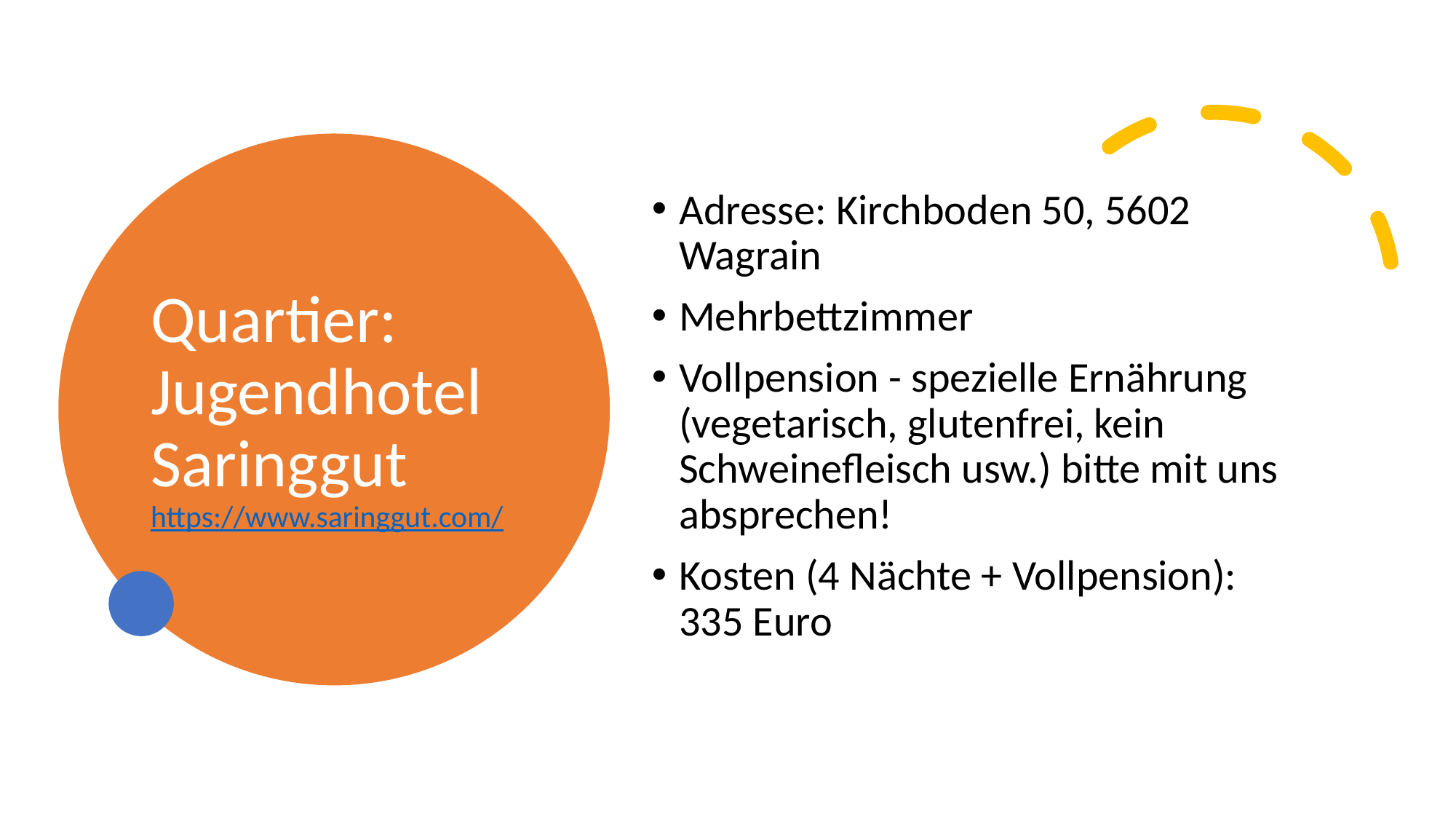

# Quartier: Jugendhotel Saringgut https://www.saringgut.com/
Adresse: Kirchboden 50, 5602 Wagrain
Mehrbettzimmer
Vollpension - spezielle Ernährung (vegetarisch, glutenfrei, kein Schweinefleisch usw.) bitte mit uns absprechen!
Kosten (4 Nächte + Vollpension): 335 Euro